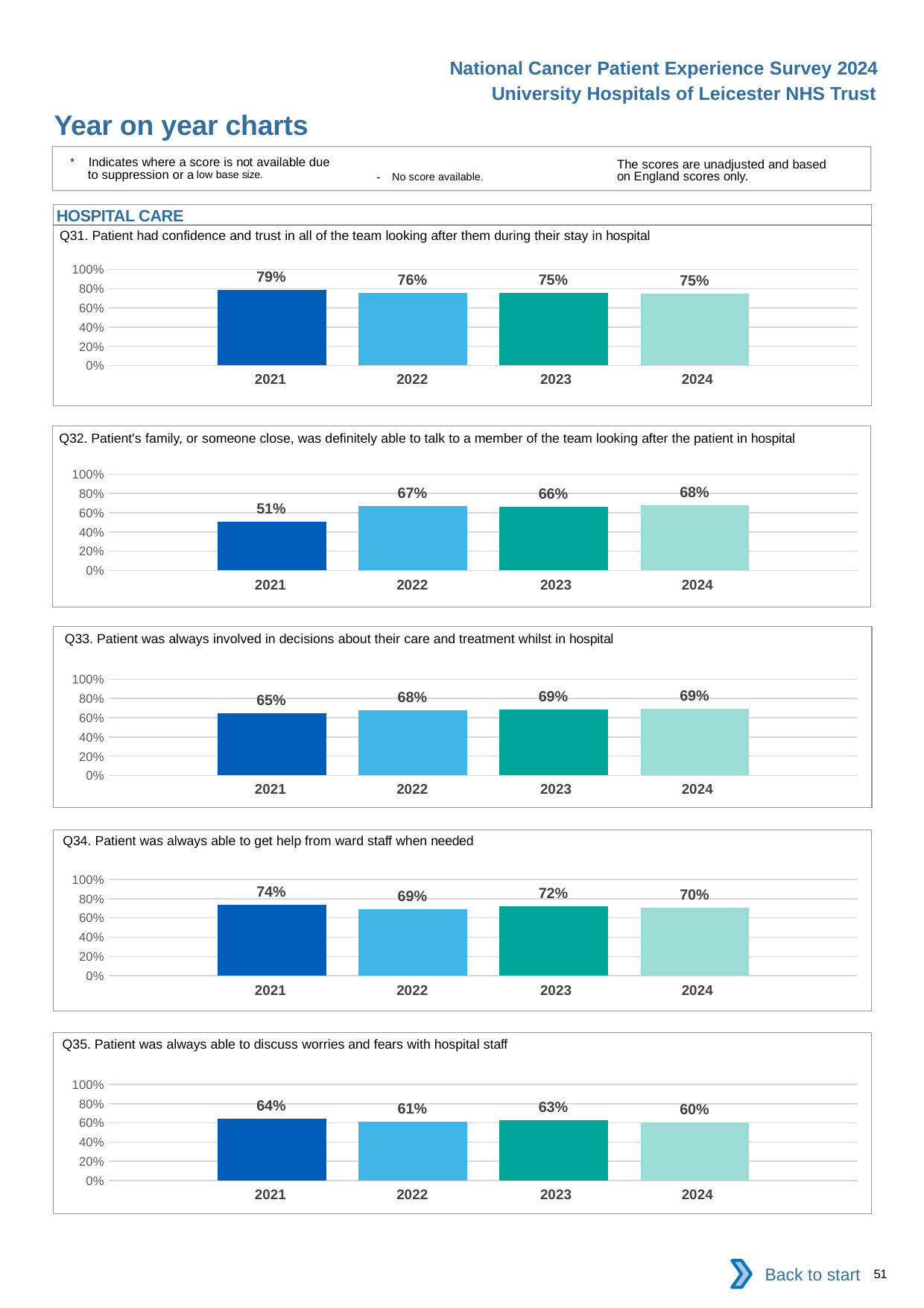

National Cancer Patient Experience Survey 2024
University Hospitals of Leicester NHS Trust
Year on year charts

*  Indicates where a score is not available due to suppression or a low base size.
The scores are unadjusted and based on England scores only.
- No score available.
HOSPITAL CARE
Q31. Patient had confidence and trust in all of the team looking after them during their stay in hospital

### Chart

| Category | 2021 | 2022 | 2023 | 2024 |
|---|---|---|---|---|
| Category 1 | 0.7869919 | 0.75625 | 0.7540323 | 0.7455969 |
| 2021 | 2022 | 2023 | 2024 |
| --- | --- | --- | --- |
Q32. Patient's family, or someone close, was definitely able to talk to a member of the team looking after the patient in hospital

### Chart

| Category | 2021 | 2022 | 2023 | 2024 |
|---|---|---|---|---|
| Category 1 | 0.5082305 | 0.6683544 | 0.6642857 | 0.675174 |
| 2021 | 2022 | 2023 | 2024 |
| --- | --- | --- | --- |
Q33. Patient was always involved in decisions about their care and treatment whilst in hospital

### Chart

| Category | 2021 | 2022 | 2023 | 2024 |
|---|---|---|---|---|
| Category 1 | 0.6486043 | 0.6759062 | 0.6864754 | 0.6923077 |
| 2021 | 2022 | 2023 | 2024 |
| --- | --- | --- | --- |
Q34. Patient was always able to get help from ward staff when needed

### Chart

| Category | 2021 | 2022 | 2023 | 2024 |
|---|---|---|---|---|
| Category 1 | 0.7376238 | 0.687234 | 0.7189409 | 0.7034068 |
| 2021 | 2022 | 2023 | 2024 |
| --- | --- | --- | --- |
Q35. Patient was always able to discuss worries and fears with hospital staff

### Chart

| Category | 2021 | 2022 | 2023 | 2024 |
|---|---|---|---|---|
| Category 1 | 0.6428571 | 0.6136865 | 0.6284501 | 0.6036585 |
| 2021 | 2022 | 2023 | 2024 |
| --- | --- | --- | --- |
Back to start

51